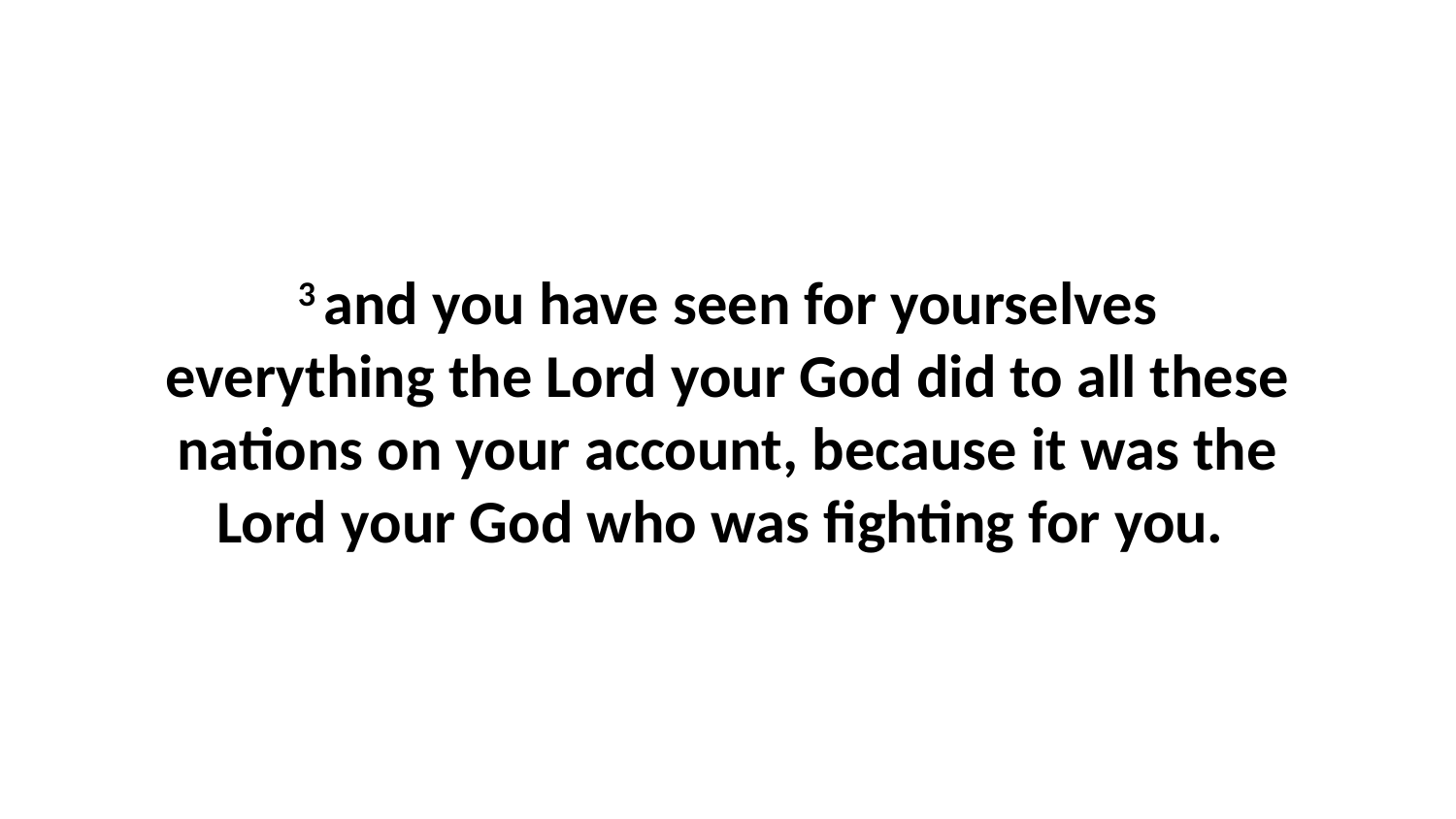

3 and you have seen for yourselves everything the Lord your God did to all these nations on your account, because it was the Lord your God who was fighting for you.